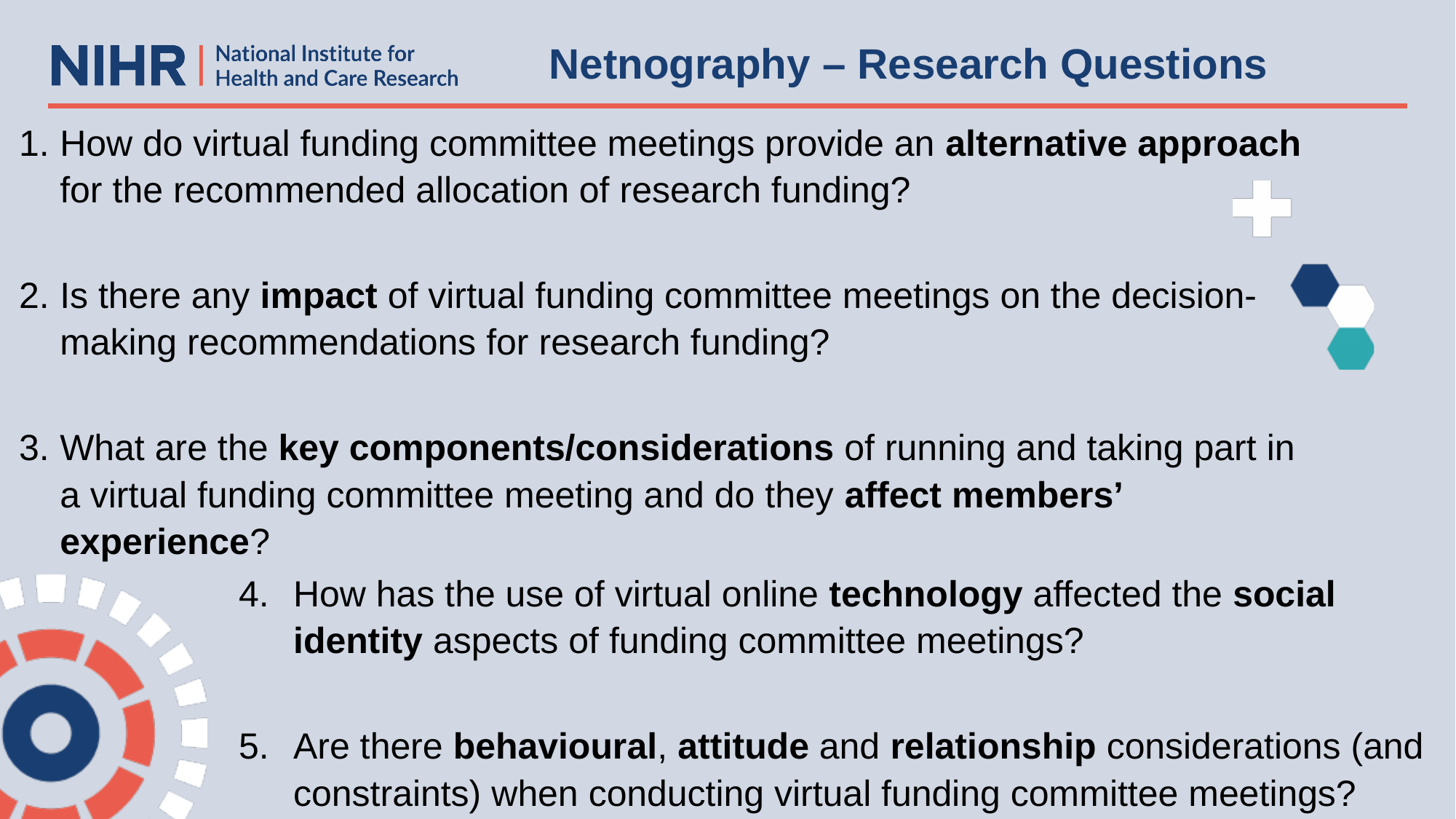

Netnography – Research Questions
How do virtual funding committee meetings provide an alternative approach for the recommended allocation of research funding?

Is there any impact of virtual funding committee meetings on the decision-making recommendations for research funding?

What are the key components/considerations of running and taking part in a virtual funding committee meeting and do they affect members’ experience?
How has the use of virtual online technology affected the social identity aspects of funding committee meetings?

Are there behavioural, attitude and relationship considerations (and constraints) when conducting virtual funding committee meetings?